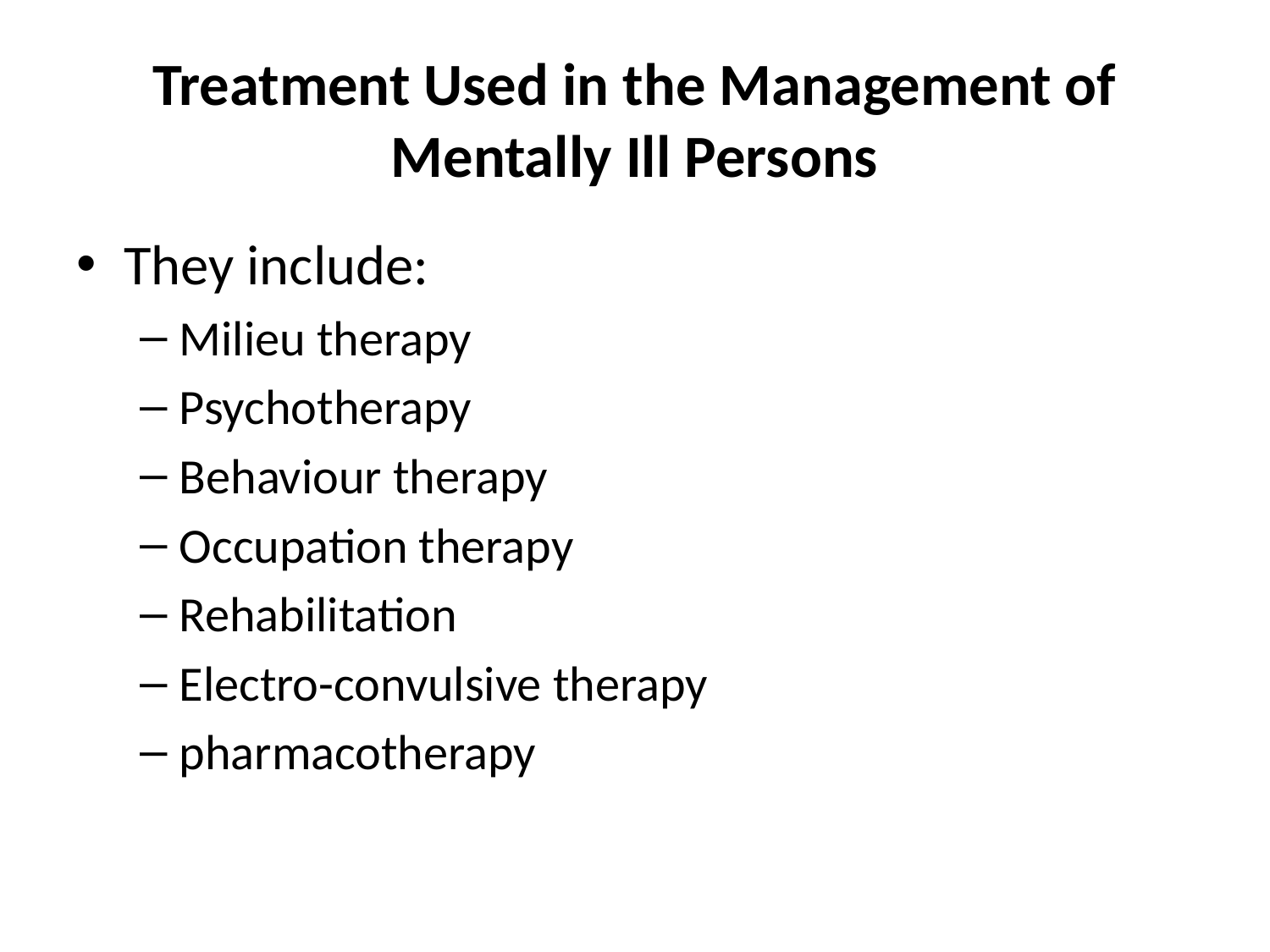

# Treatment Used in the Management of Mentally Ill Persons
They include:
Milieu therapy
Psychotherapy
Behaviour therapy
Occupation therapy
Rehabilitation
Electro-convulsive therapy
pharmacotherapy